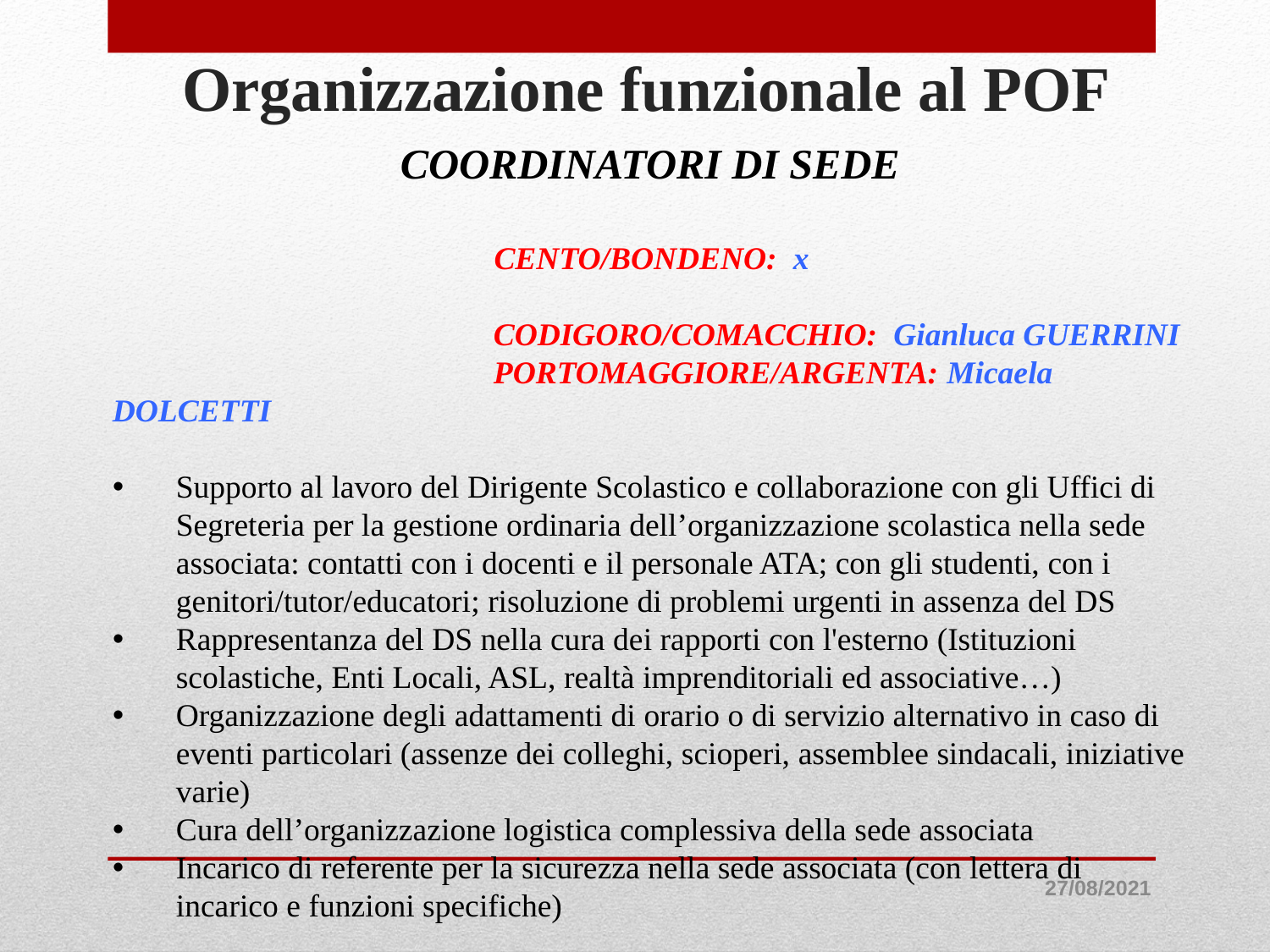

Organizzazione funzionale al POF
COORDINATORI DI SEDE

			CENTO/BONDENO:  x
			CODIGORO/COMACCHIO:  Gianluca GUERRINI
			PORTOMAGGIORE/ARGENTA: Micaela DOLCETTI

Supporto al lavoro del Dirigente Scolastico e collaborazione con gli Uffici di Segreteria per la gestione ordinaria dell’organizzazione scolastica nella sede associata: contatti con i docenti e il personale ATA; con gli studenti, con i genitori/tutor/educatori; risoluzione di problemi urgenti in assenza del DS
Rappresentanza del DS nella cura dei rapporti con l'esterno (Istituzioni scolastiche, Enti Locali, ASL, realtà imprenditoriali ed associative…)
Organizzazione degli adattamenti di orario o di servizio alternativo in caso di eventi particolari (assenze dei colleghi, scioperi, assemblee sindacali, iniziative varie)
Cura dell’organizzazione logistica complessiva della sede associata
Incarico di referente per la sicurezza nella sede associata (con lettera di incarico e funzioni specifiche)

27/08/2021